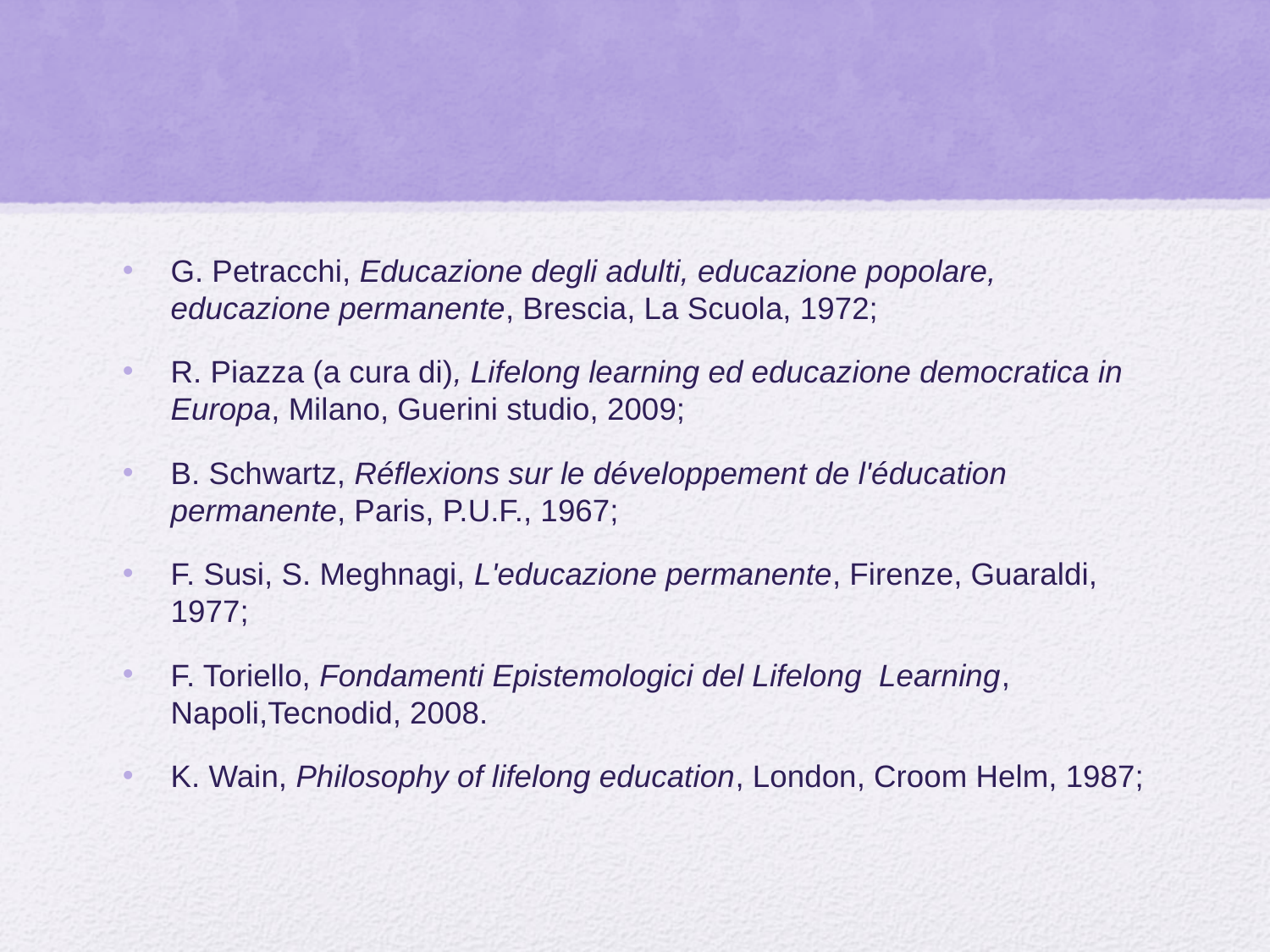

G. Petracchi, Educazione degli adulti, educazione popolare, educazione permanente, Brescia, La Scuola, 1972;
R. Piazza (a cura di), Lifelong learning ed educazione democratica in Europa, Milano, Guerini studio, 2009;
B. Schwartz, Réflexions sur le développement de l'éducation permanente, Paris, P.U.F., 1967;
F. Susi, S. Meghnagi, L'educazione permanente, Firenze, Guaraldi, 1977;
F. Toriello, Fondamenti Epistemologici del Lifelong  Learning,  Napoli,Tecnodid, 2008.
K. Wain, Philosophy of lifelong education, London, Croom Helm, 1987;